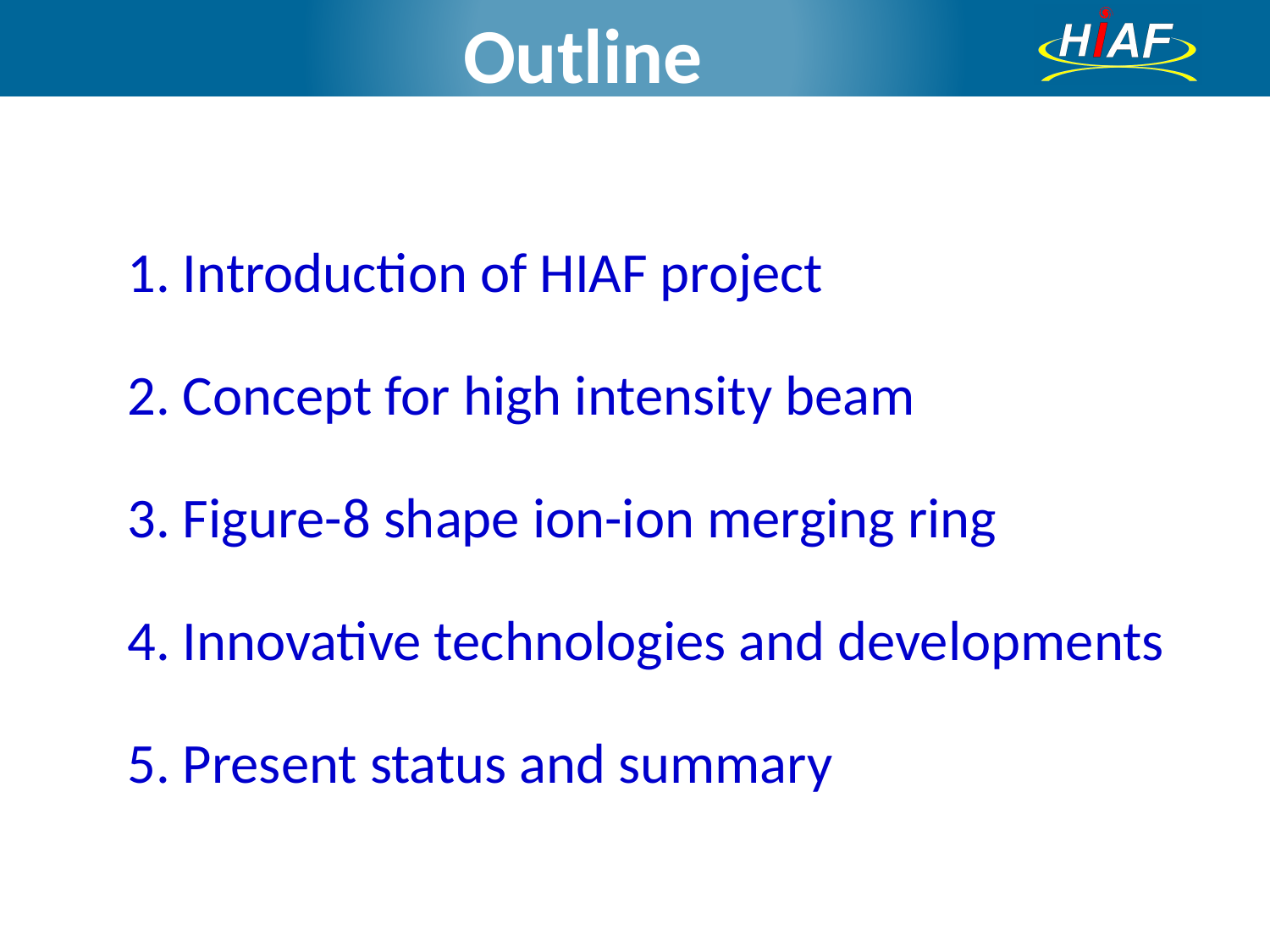

Outline
 Introduction of HIAF project
 Concept for high intensity beam
 Figure-8 shape ion-ion merging ring
 Innovative technologies and developments
 Present status and summary